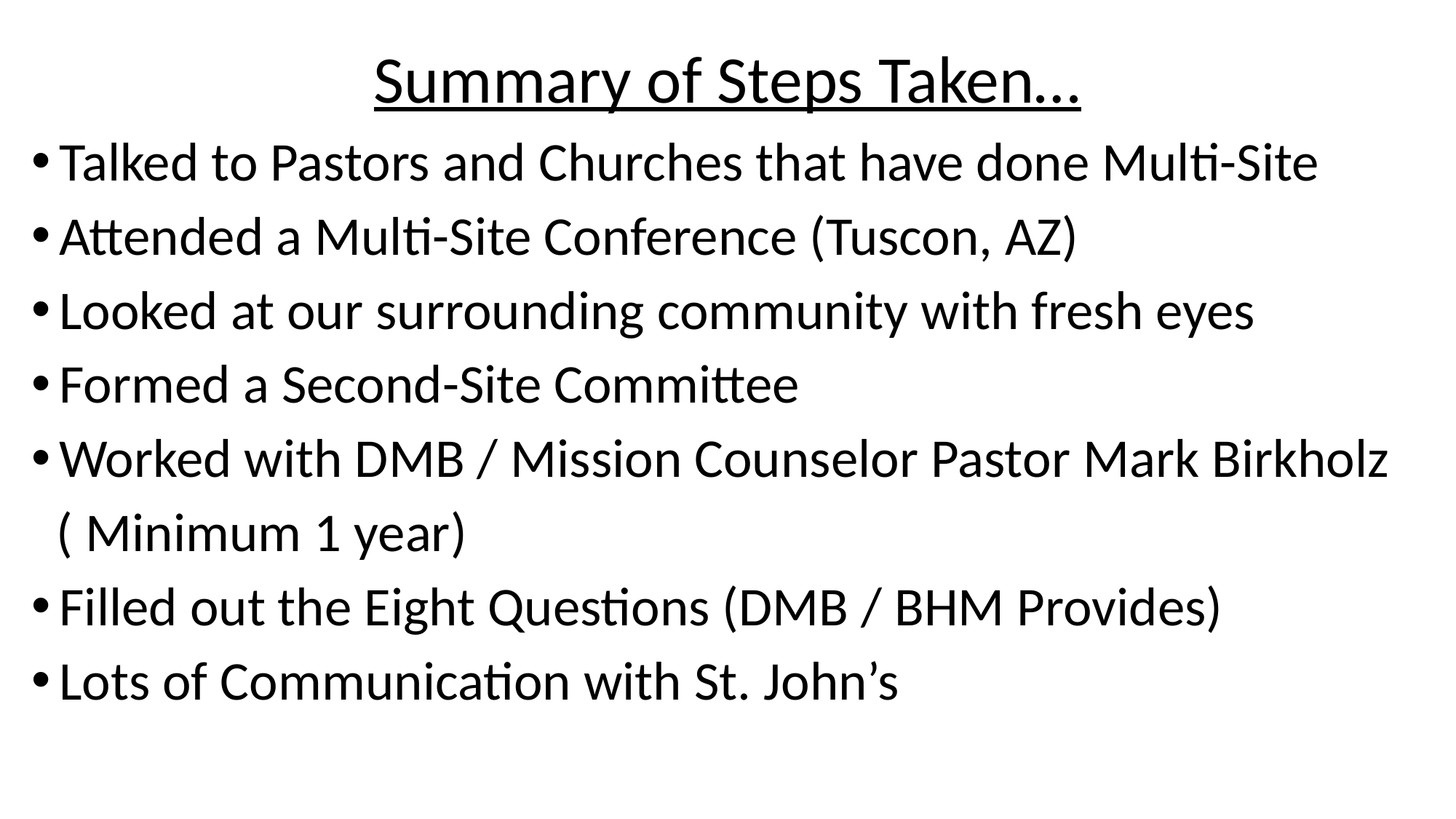

# Summary of Steps Taken…
Talked to Pastors and Churches that have done Multi-Site
Attended a Multi-Site Conference (Tuscon, AZ)
Looked at our surrounding community with fresh eyes
Formed a Second-Site Committee
Worked with DMB / Mission Counselor Pastor Mark Birkholz
  ( Minimum 1 year)
Filled out the Eight Questions (DMB / BHM Provides)
Lots of Communication with St. John’s